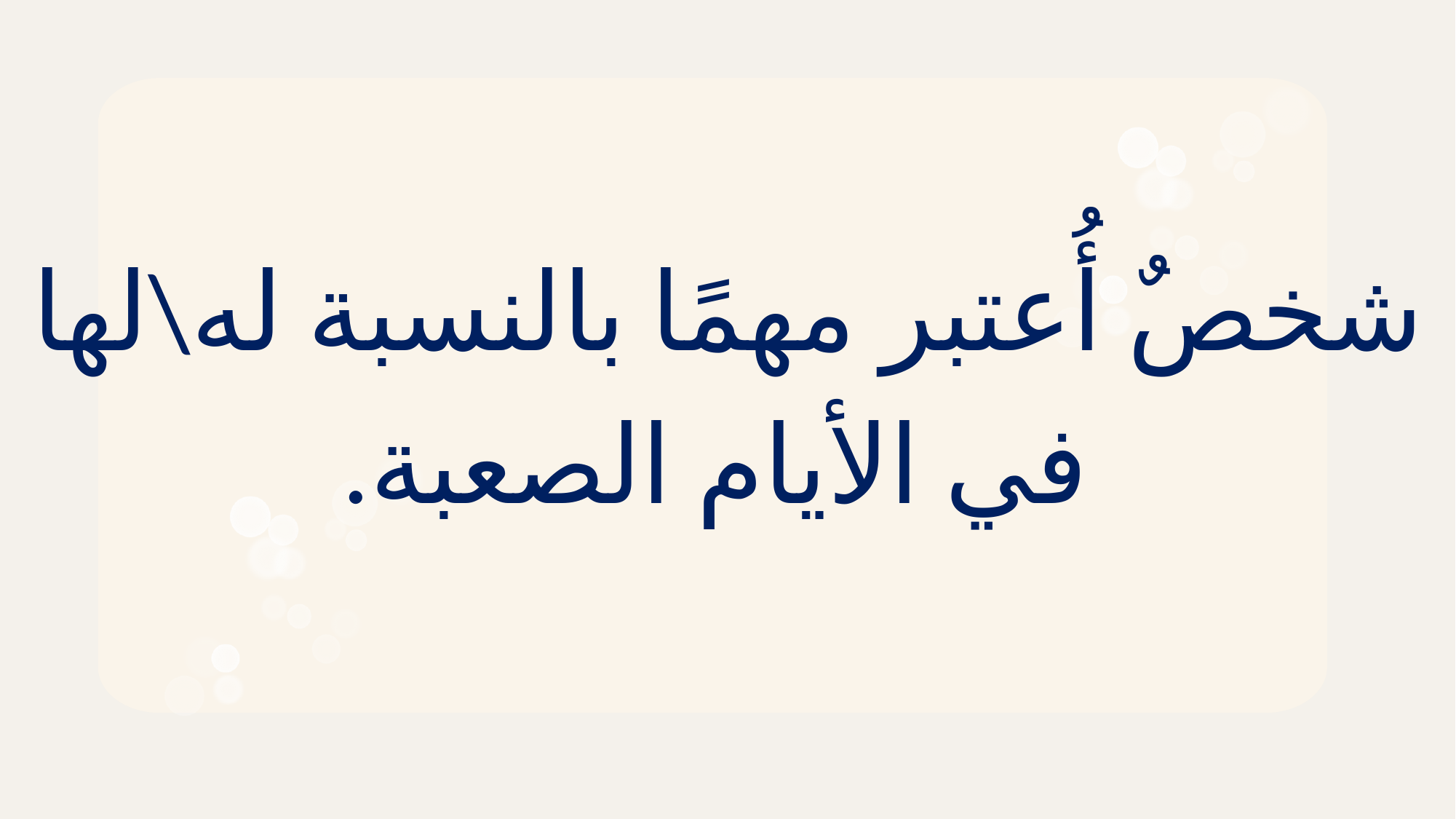

شخصٌ أُعتبر مهمًا بالنسبة له\لها
 في الأيام الصعبة.